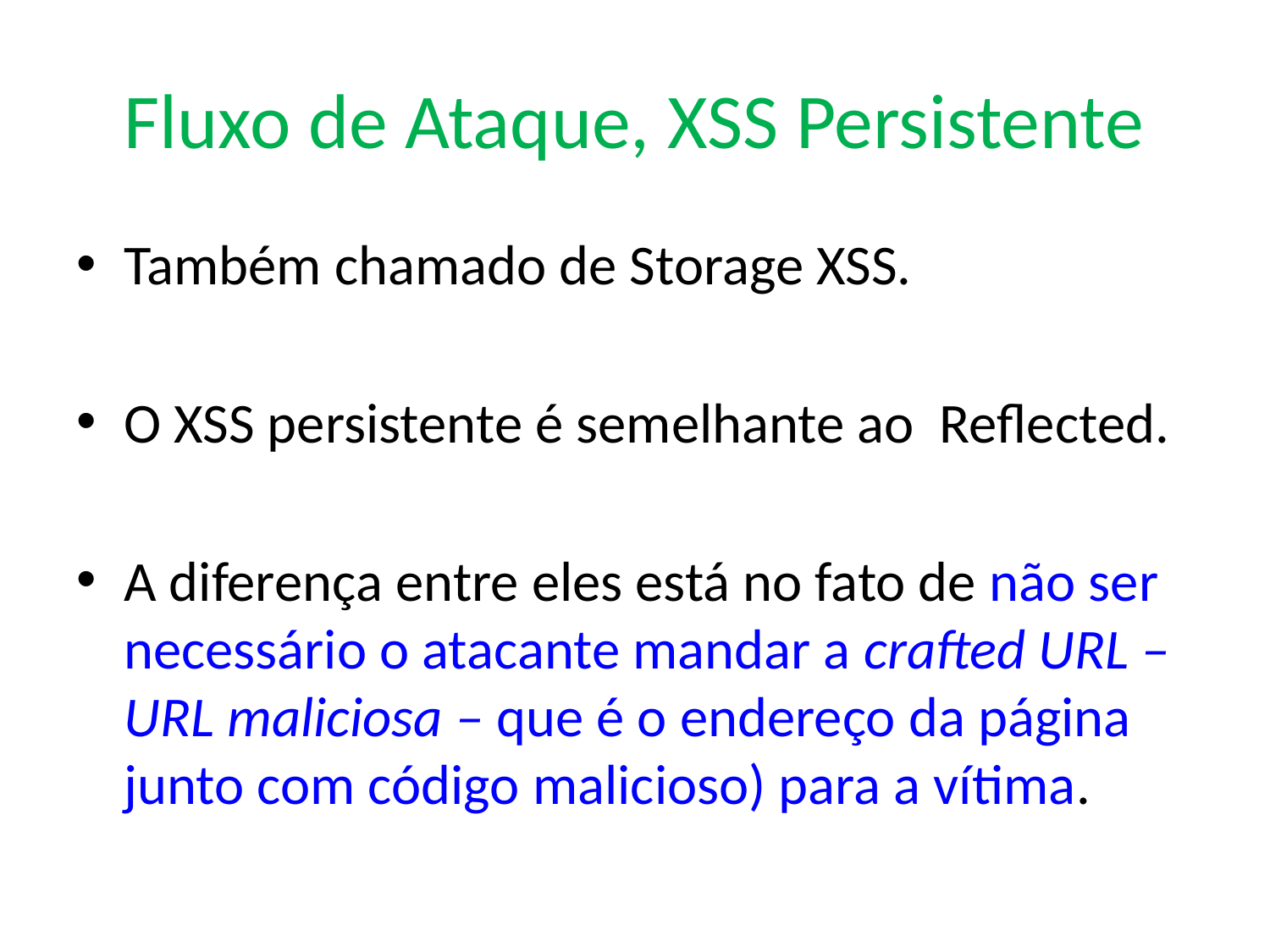

# Fluxo de Ataque, XSS Persistente
Também chamado de Storage XSS.

O XSS persistente é semelhante ao  Reflected.

A diferença entre eles está no fato de não ser necessário o atacante mandar a crafted URL – URL maliciosa – que é o endereço da página junto com código malicioso) para a vítima.